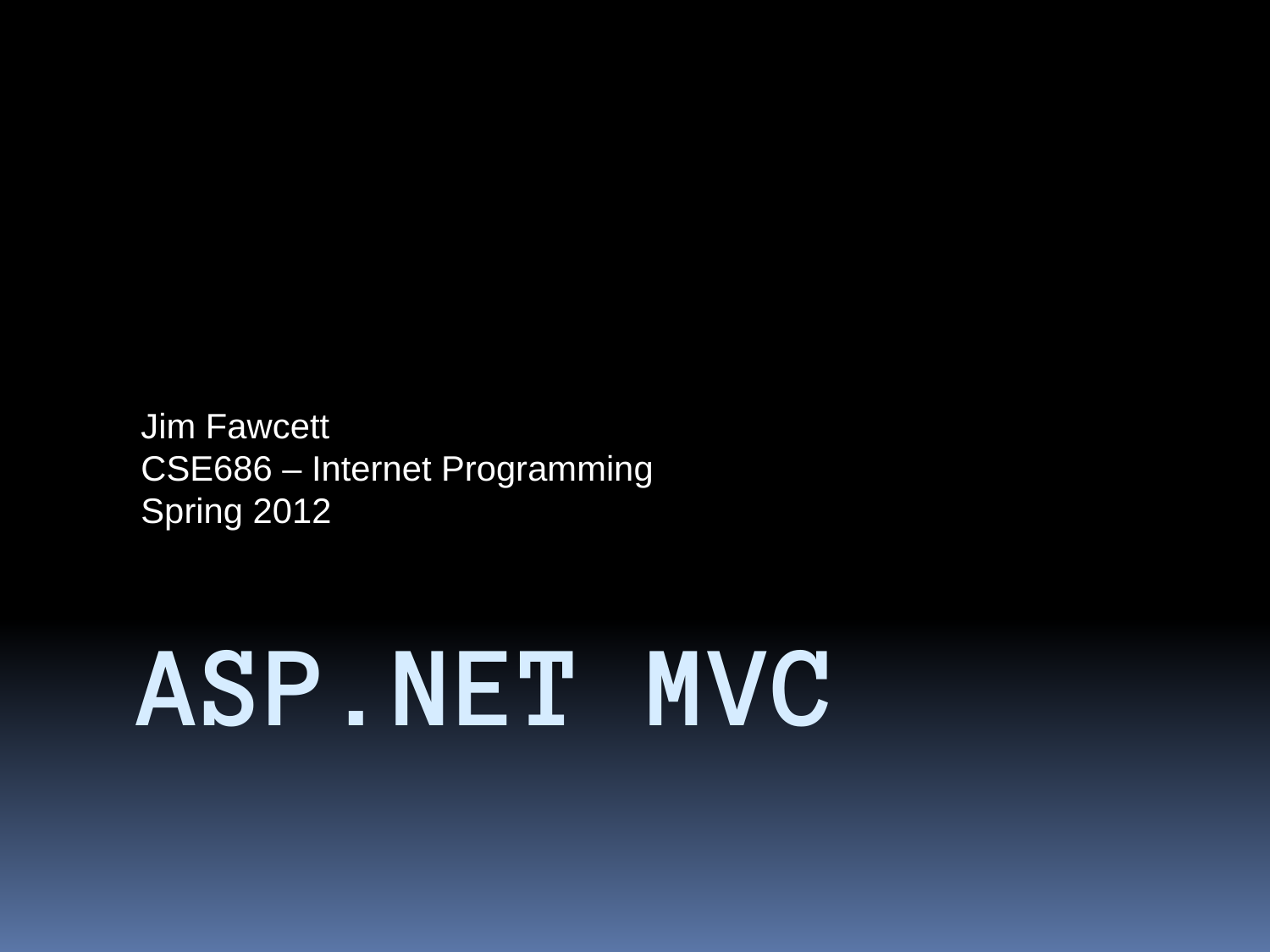

Jim Fawcett
CSE686 – Internet Programming
Spring 2012
# Asp.Net mvc